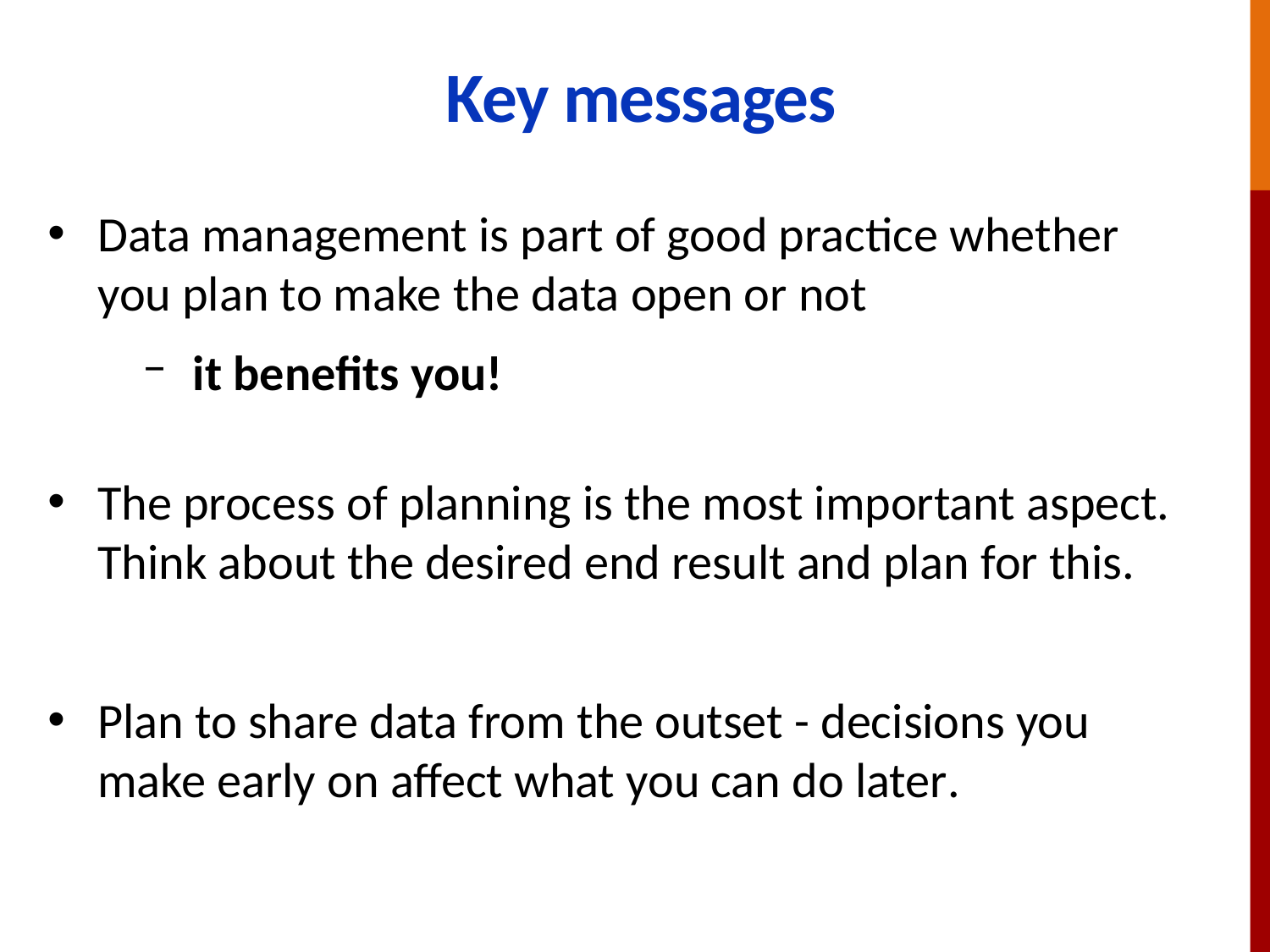

# Key messages
Data management is part of good practice whether you plan to make the data open or not
it benefits you!

The process of planning is the most important aspect. Think about the desired end result and plan for this.

Plan to share data from the outset - decisions you make early on affect what you can do later.